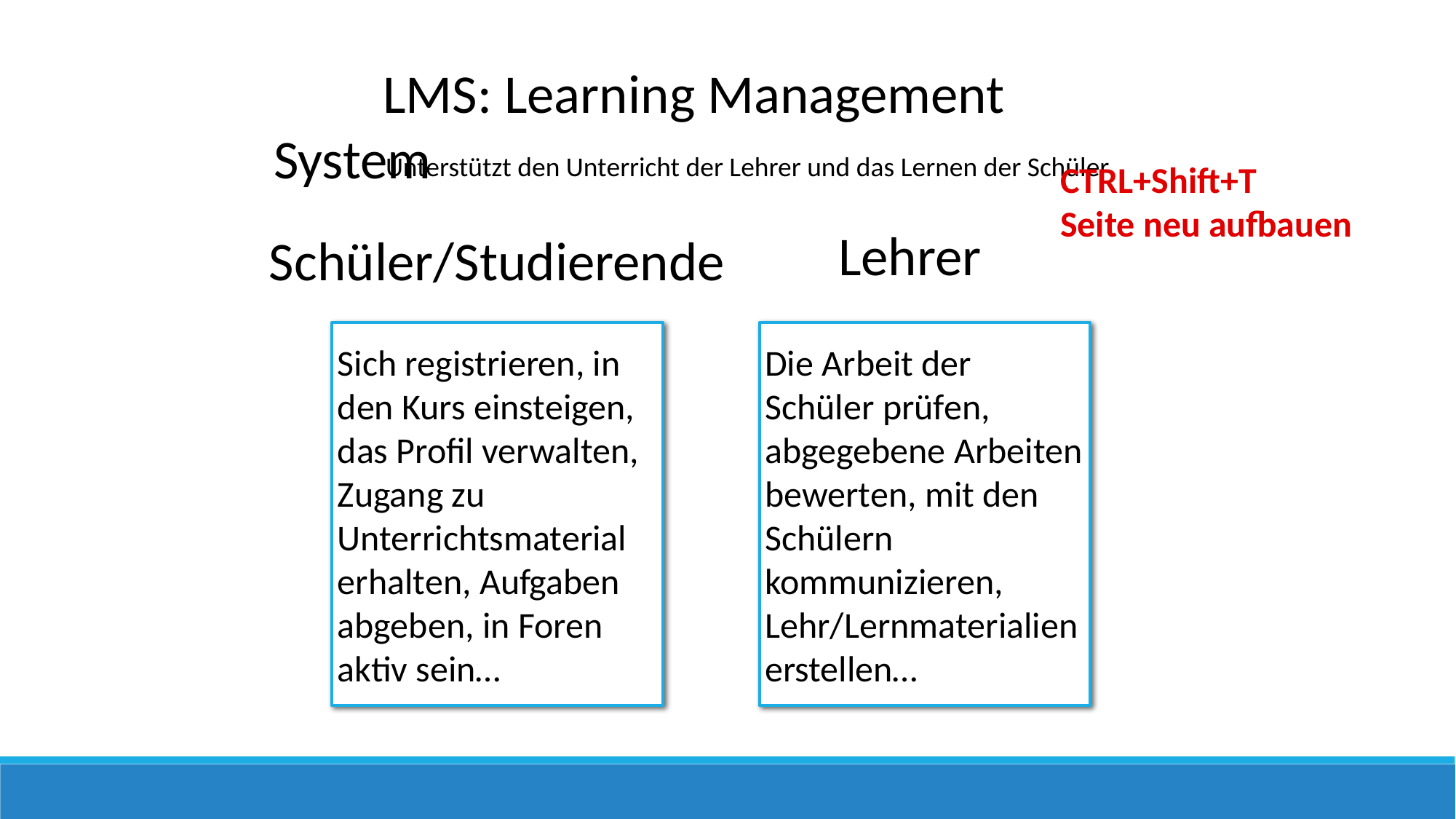

LMS: Learning Management System
Unterstützt den Unterricht der Lehrer und das Lernen der Schüler
CTRL+Shift+T
Seite neu aufbauen
Lehrer
Schüler/Studierende
Sich registrieren, in den Kurs einsteigen, das Profil verwalten, Zugang zu Unterrichtsmaterial erhalten, Aufgaben abgeben, in Foren aktiv sein…
Die Arbeit der Schüler prüfen, abgegebene Arbeiten bewerten, mit den Schülern kommunizieren, Lehr/Lernmaterialien erstellen…